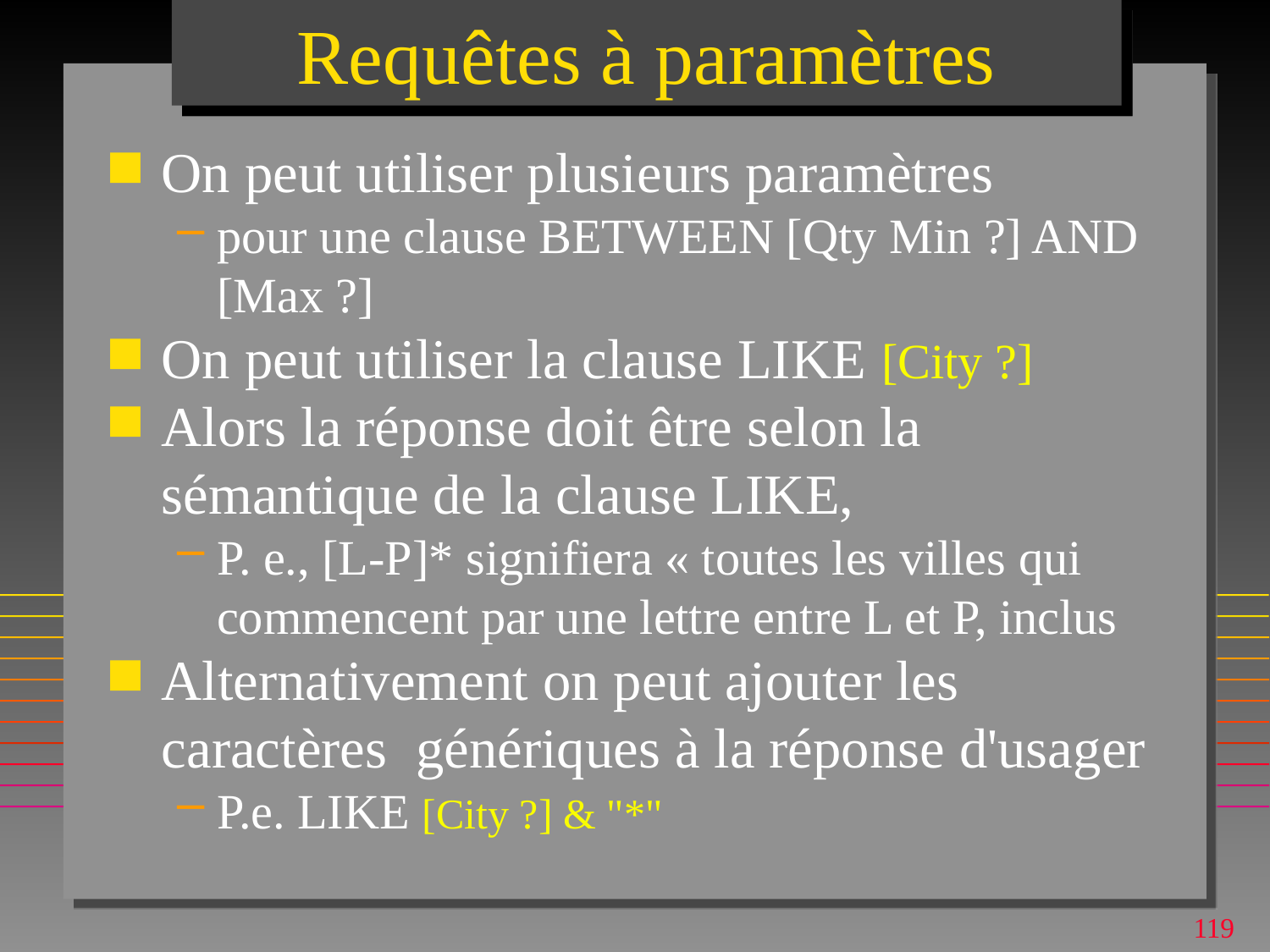

# Requêtes à paramètres
On peut utiliser plusieurs paramètres
pour une clause BETWEEN [Qty Min ?] AND [Max ?]
On peut utiliser la clause LIKE [City ?]
Alors la réponse doit être selon la sémantique de la clause LIKE,
P. e., [L-P]* signifiera « toutes les villes qui commencent par une lettre entre L et P, inclus
Alternativement on peut ajouter les caractères  génériques à la réponse d'usager
P.e. LIKE [City ?] & "*"